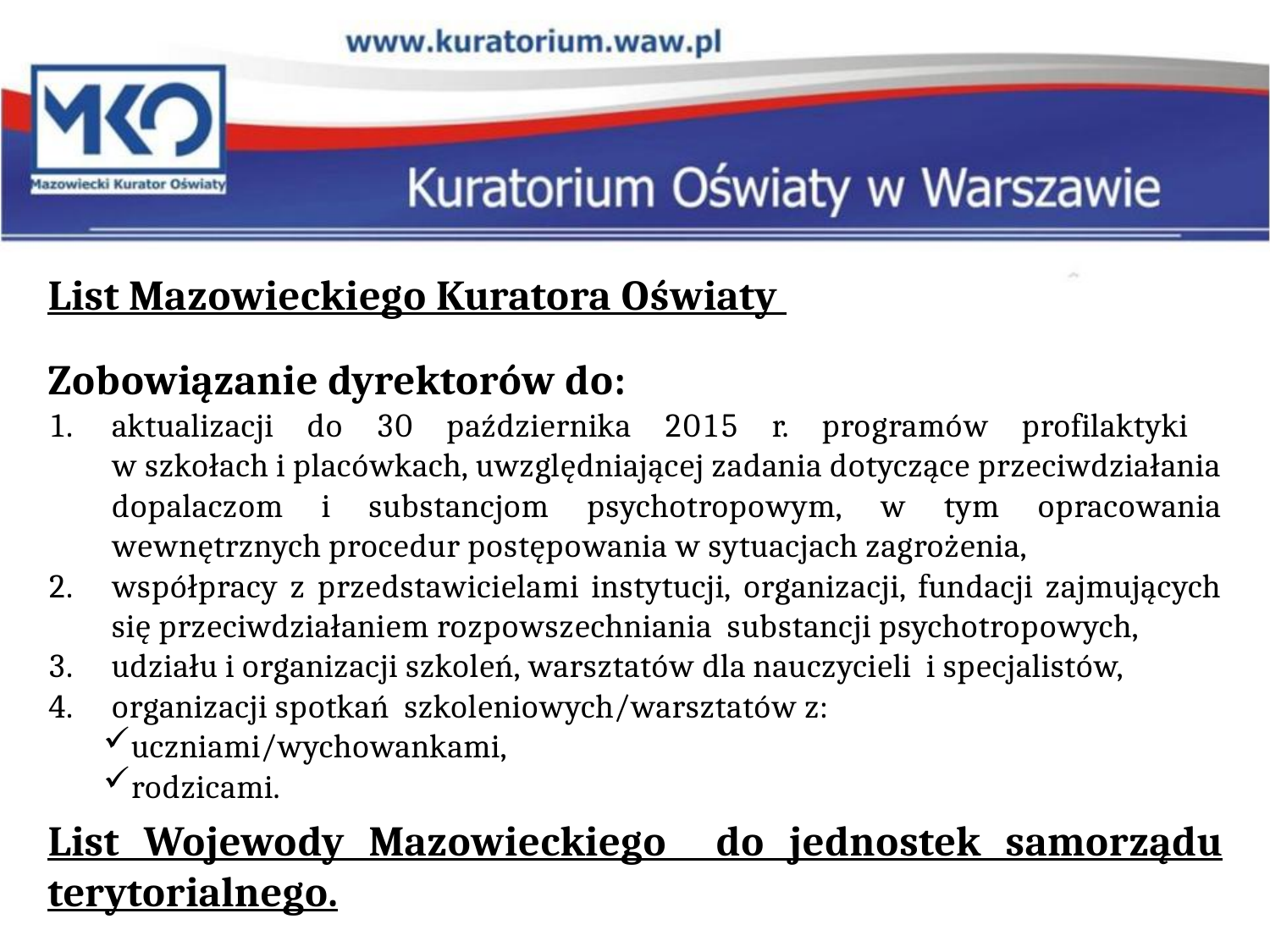

#
List Mazowieckiego Kuratora Oświaty
Zobowiązanie dyrektorów do:
aktualizacji do 30 października 2015 r. programów profilaktyki
w szkołach i placówkach, uwzględniającej zadania dotyczące przeciwdziałania dopalaczom i substancjom psychotropowym, w tym opracowania wewnętrznych procedur postępowania w sytuacjach zagrożenia,
współpracy z przedstawicielami instytucji, organizacji, fundacji zajmujących się przeciwdziałaniem rozpowszechniania  substancji psychotropowych,
udziału i organizacji szkoleń, warsztatów dla nauczycieli  i specjalistów,
organizacji spotkań  szkoleniowych/warsztatów z:
uczniami/wychowankami,
rodzicami.
List Wojewody Mazowieckiego  do jednostek samorządu terytorialnego.